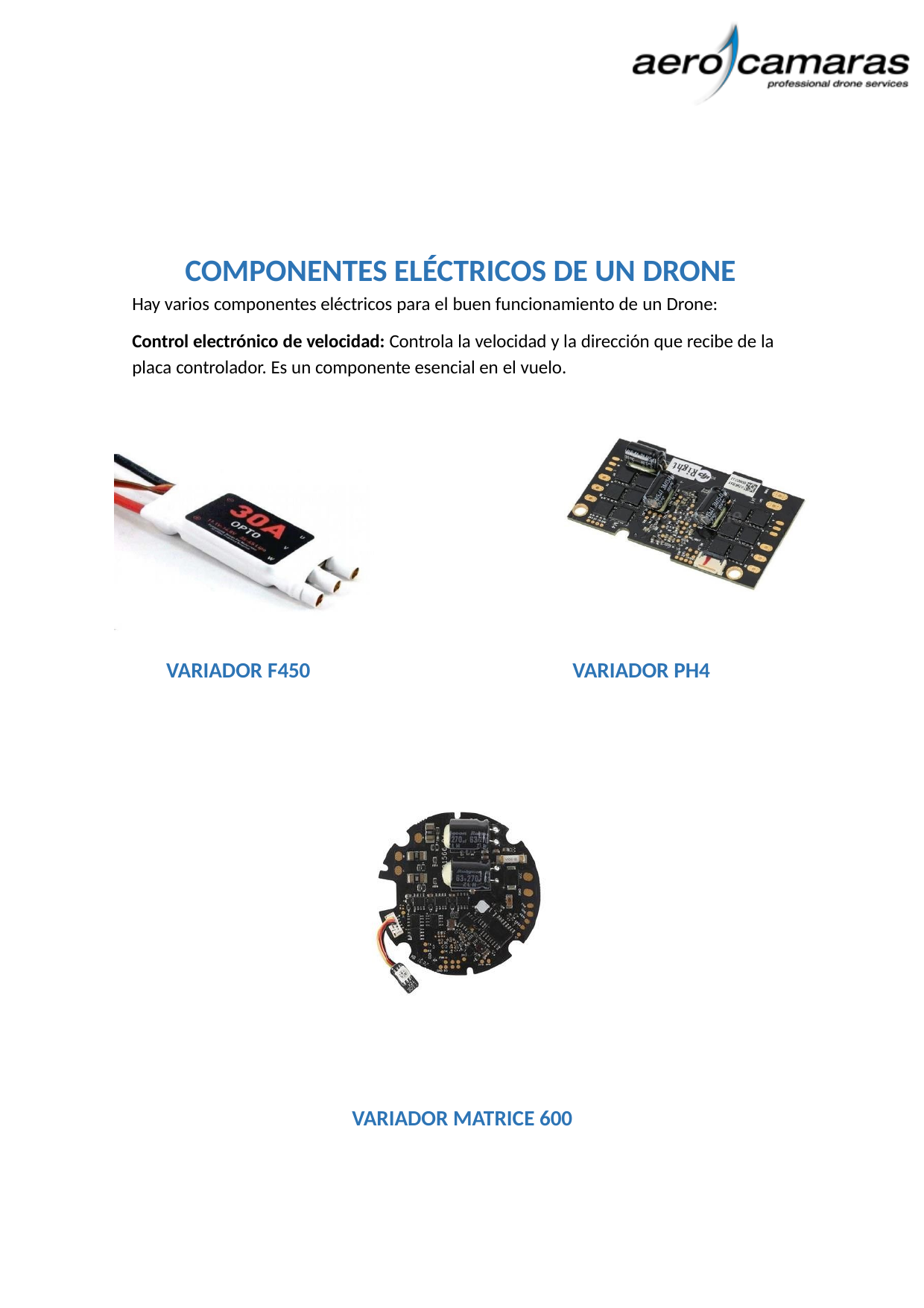

COMPONENTES ELÉCTRICOS DE UN DRONE
Hay varios componentes eléctricos para el buen funcionamiento de un Drone:
Control electrónico de velocidad: Controla la velocidad y la dirección que recibe de la  placa controlador. Es un componente esencial en el vuelo.

VARIADOR F450
VARIADOR PH4

VARIADOR MATRICE 600